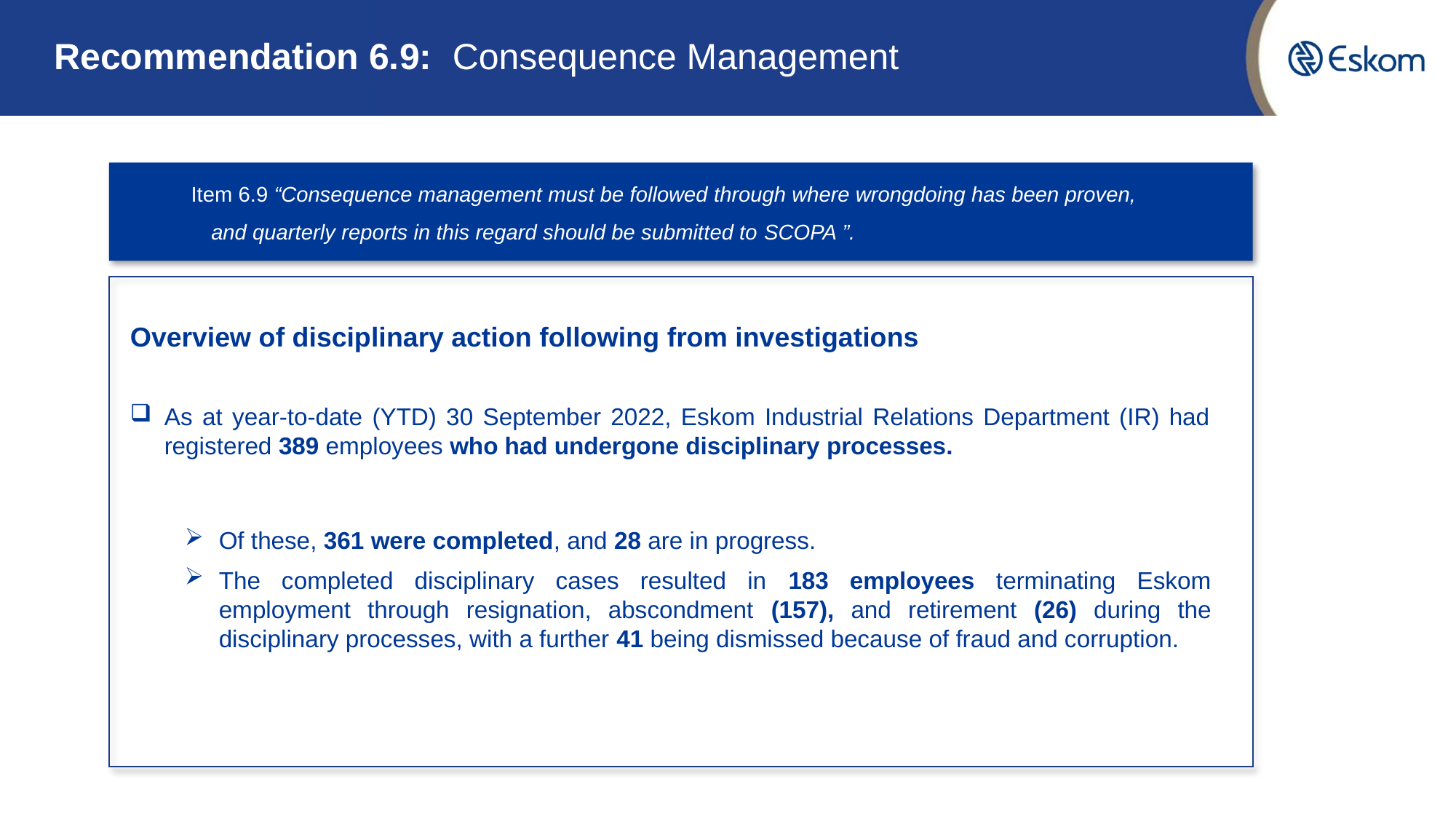

# Recommendation 6.9:  Consequence Management

Item 6.9 “Consequence management must be followed through where wrongdoing has been proven, and quarterly reports in this regard should be submitted to SCOPA ”.

Overview of disciplinary action following from investigations

As at year-to-date (YTD) 30 September 2022, Eskom Industrial Relations Department (IR) had registered 389 employees who had undergone disciplinary processes.

Of these, 361 were completed, and 28 are in progress.
The completed disciplinary cases resulted in 183 employees terminating Eskom employment through resignation, abscondment (157), and retirement (26) during the disciplinary processes, with a further 41 being dismissed because of fraud and corruption.